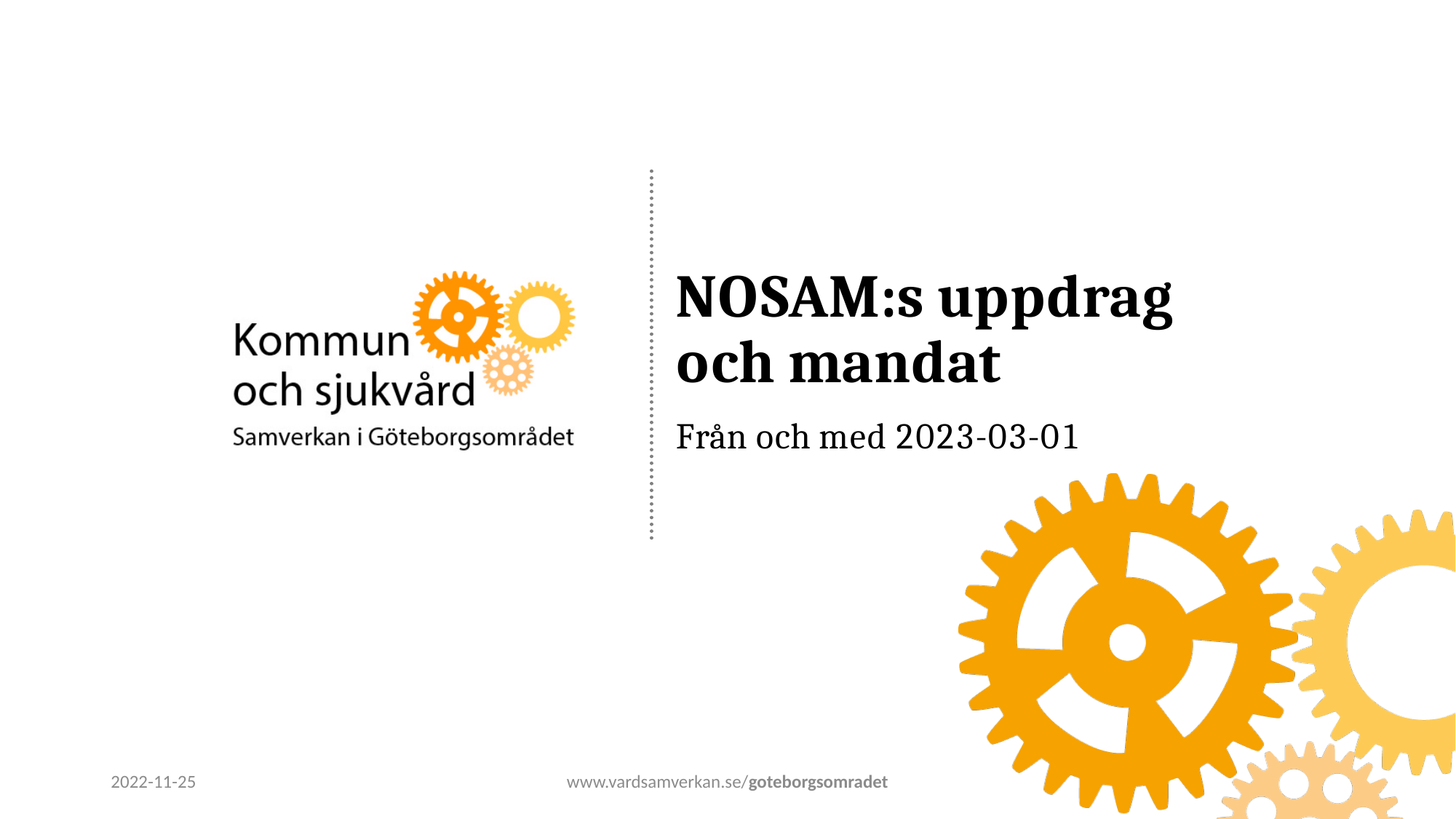

# NOSAM:s uppdrag och mandat
Från och med 2023-03-01
2022-11-25
www.vardsamverkan.se/goteborgsomradet